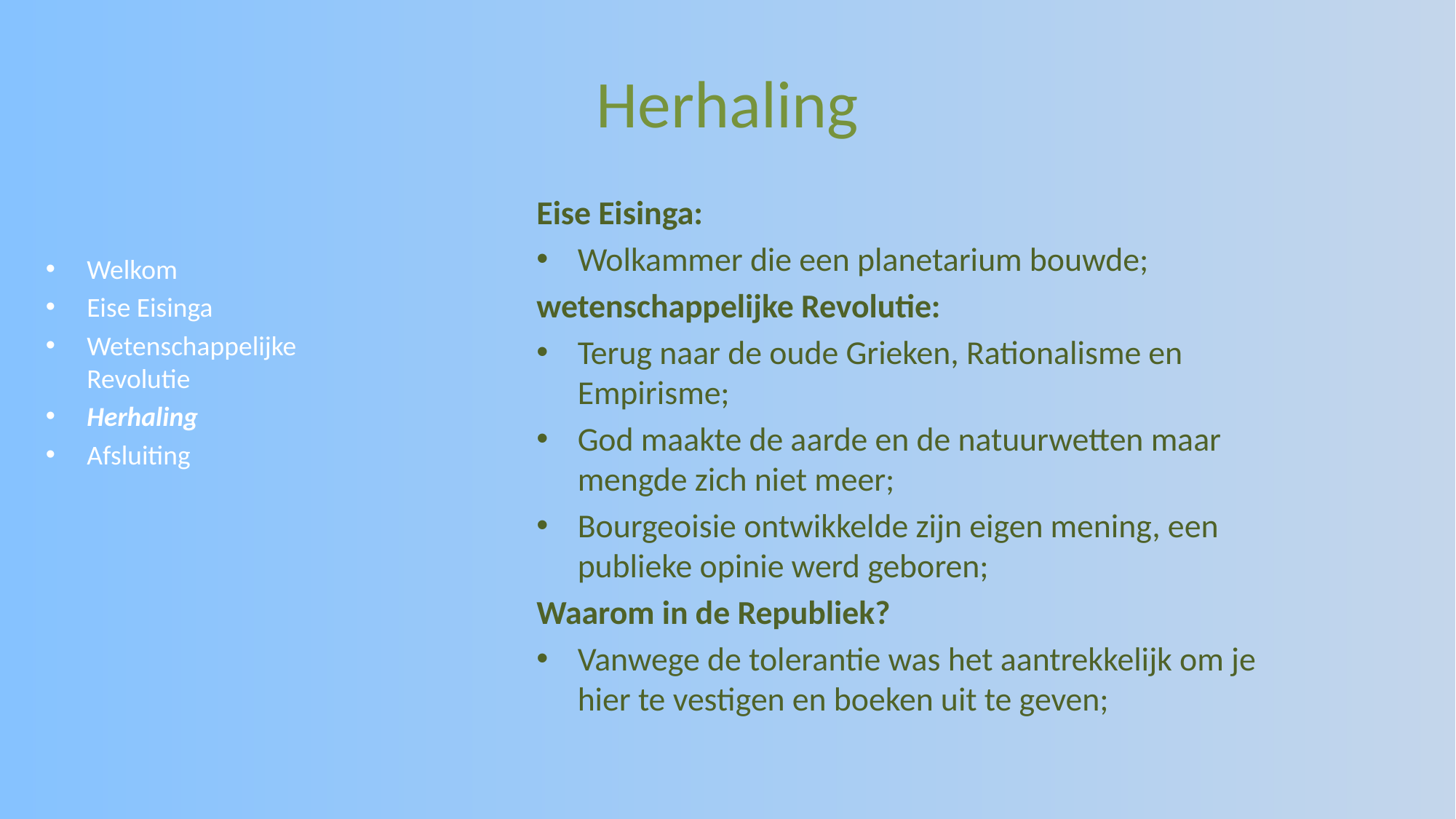

# Herhaling
Eise Eisinga:
Wolkammer die een planetarium bouwde;
wetenschappelijke Revolutie:
Terug naar de oude Grieken, Rationalisme en Empirisme;
God maakte de aarde en de natuurwetten maar mengde zich niet meer;
Bourgeoisie ontwikkelde zijn eigen mening, een publieke opinie werd geboren;
Waarom in de Republiek?
Vanwege de tolerantie was het aantrekkelijk om je hier te vestigen en boeken uit te geven;
Welkom
Eise Eisinga
Wetenschappelijke Revolutie
Herhaling
Afsluiting